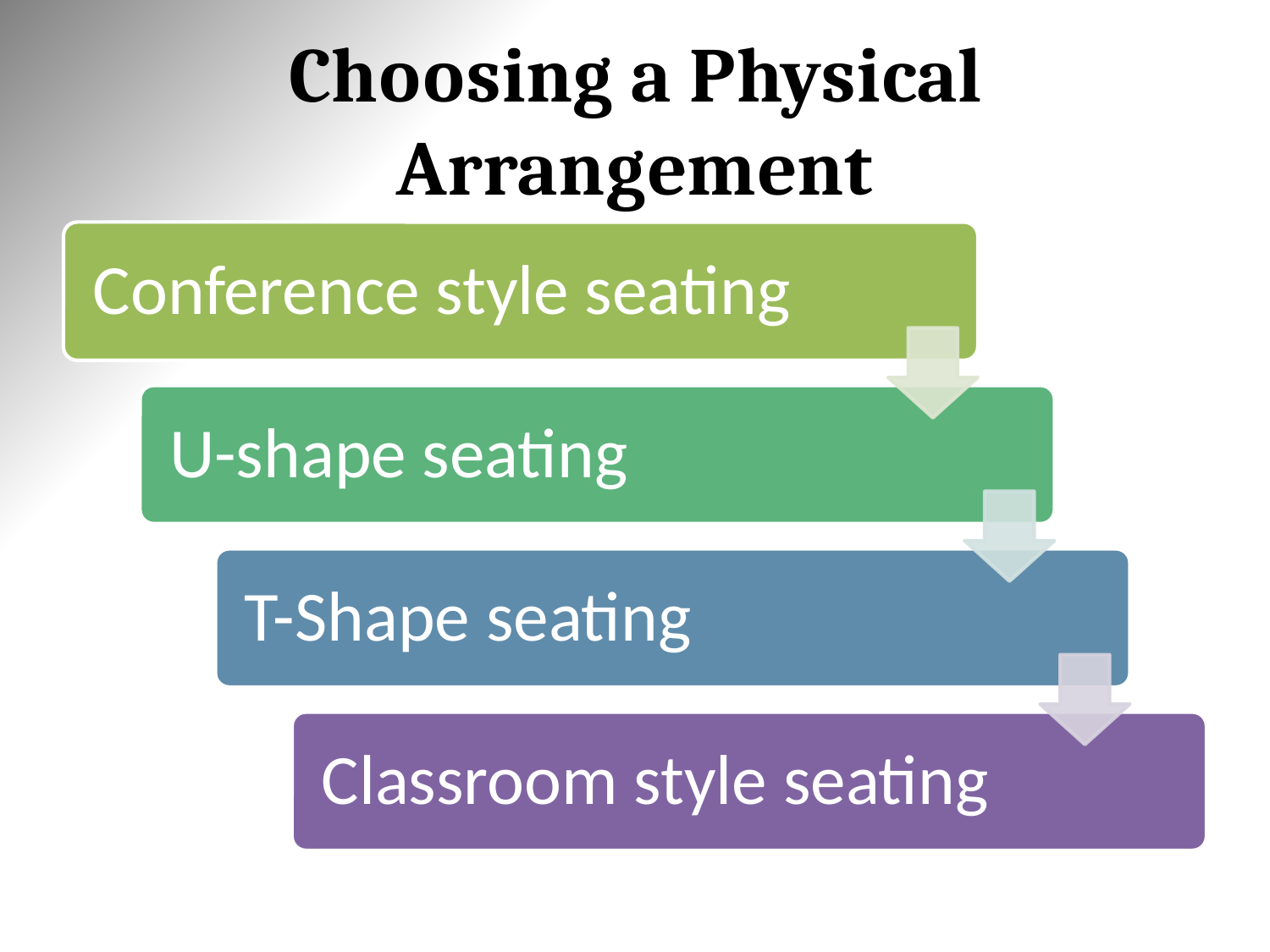

# Choosing a Physical Arrangement
Conference style seating
U-shape seating
T-Shape seating
Classroom style seating